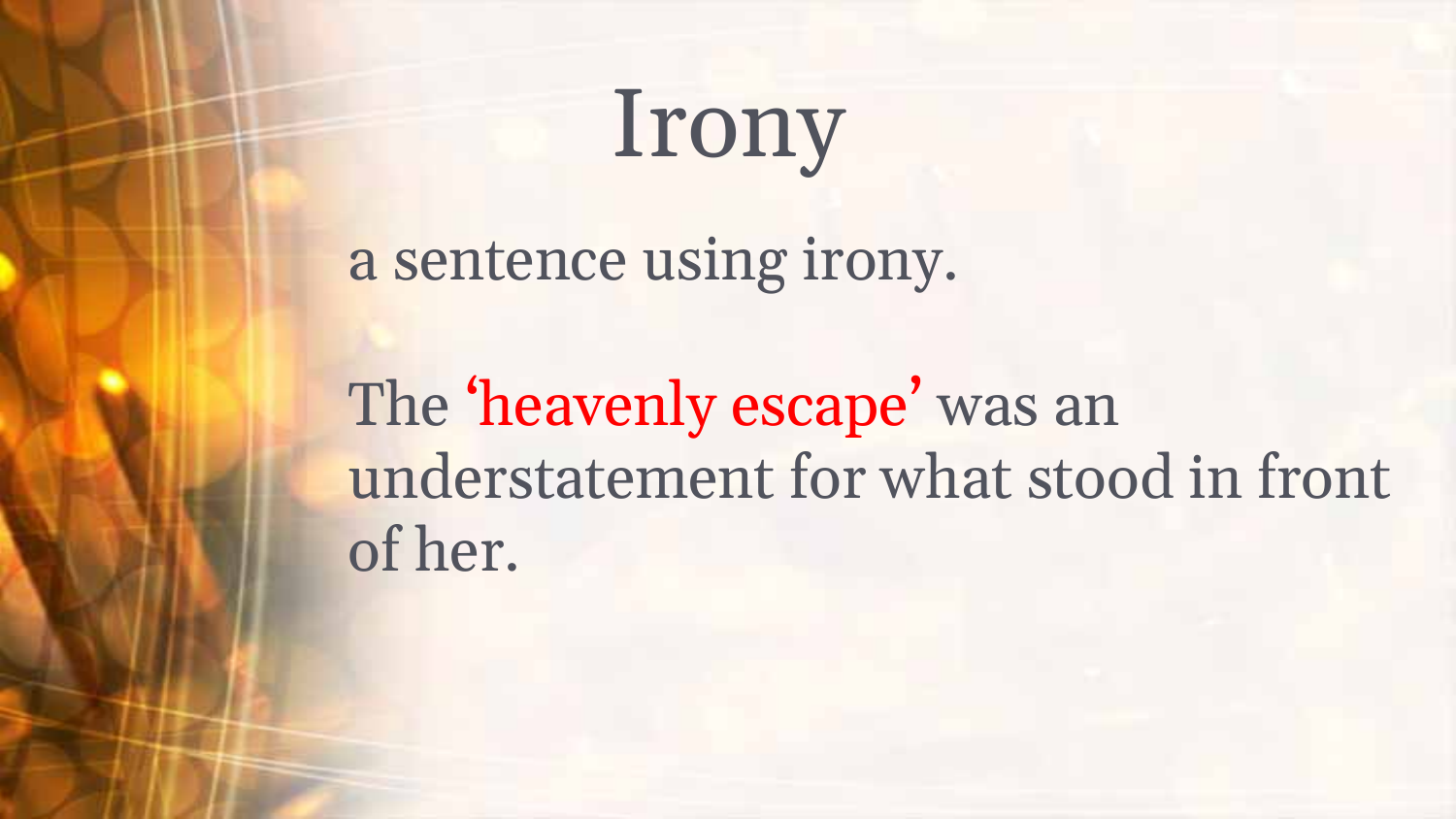

# Irony
a sentence using irony.

The ‘heavenly escape’ was an understatement for what stood in front of her.